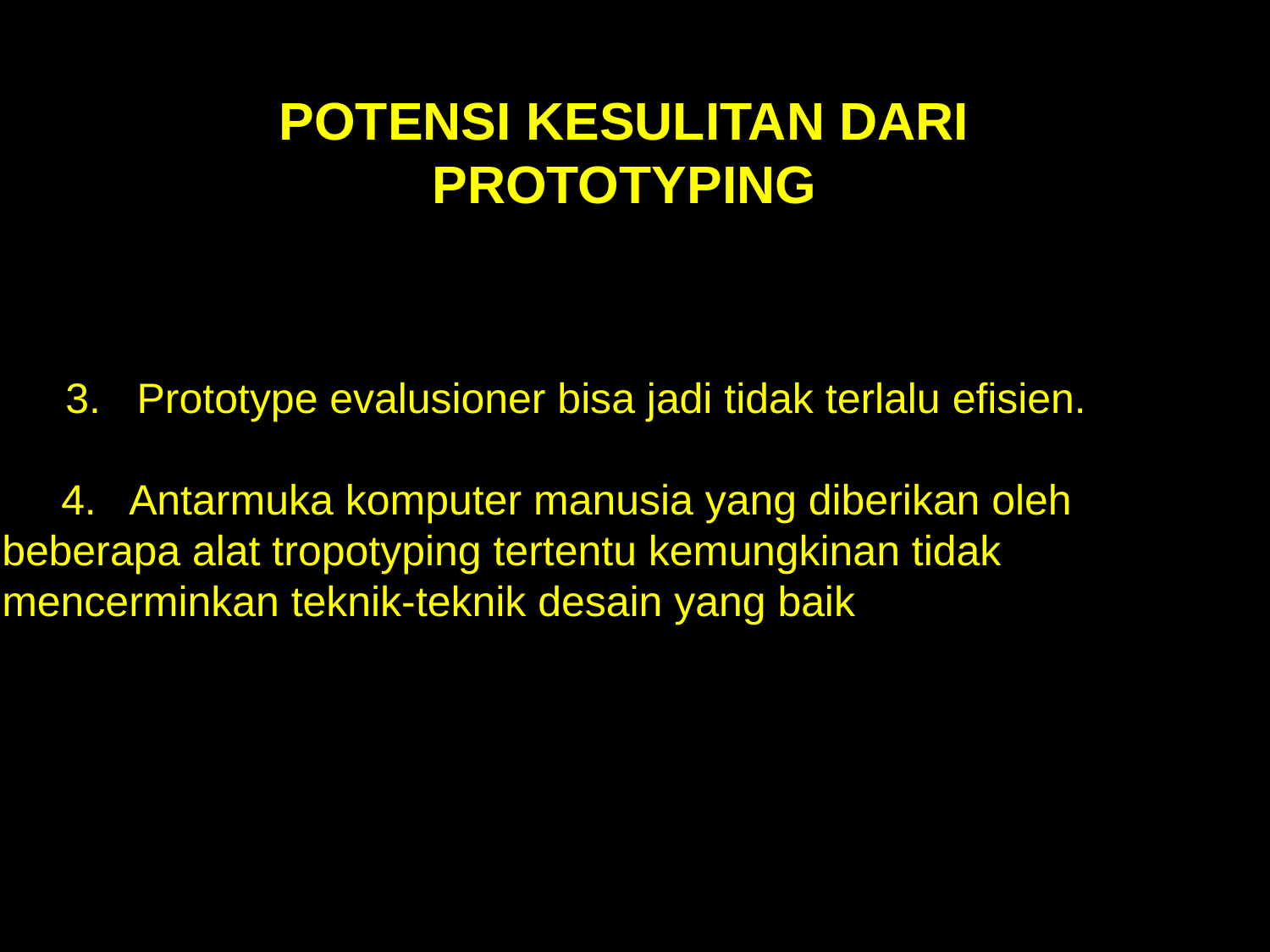

POTENSI KESULITAN DARI PROTOTYPING
Prototype evalusioner bisa jadi tidak terlalu efisien.

     4. 	Antarmuka komputer manusia yang diberikan oleh 	beberapa alat tropotyping tertentu kemungkinan tidak 	mencerminkan teknik-teknik desain yang baik